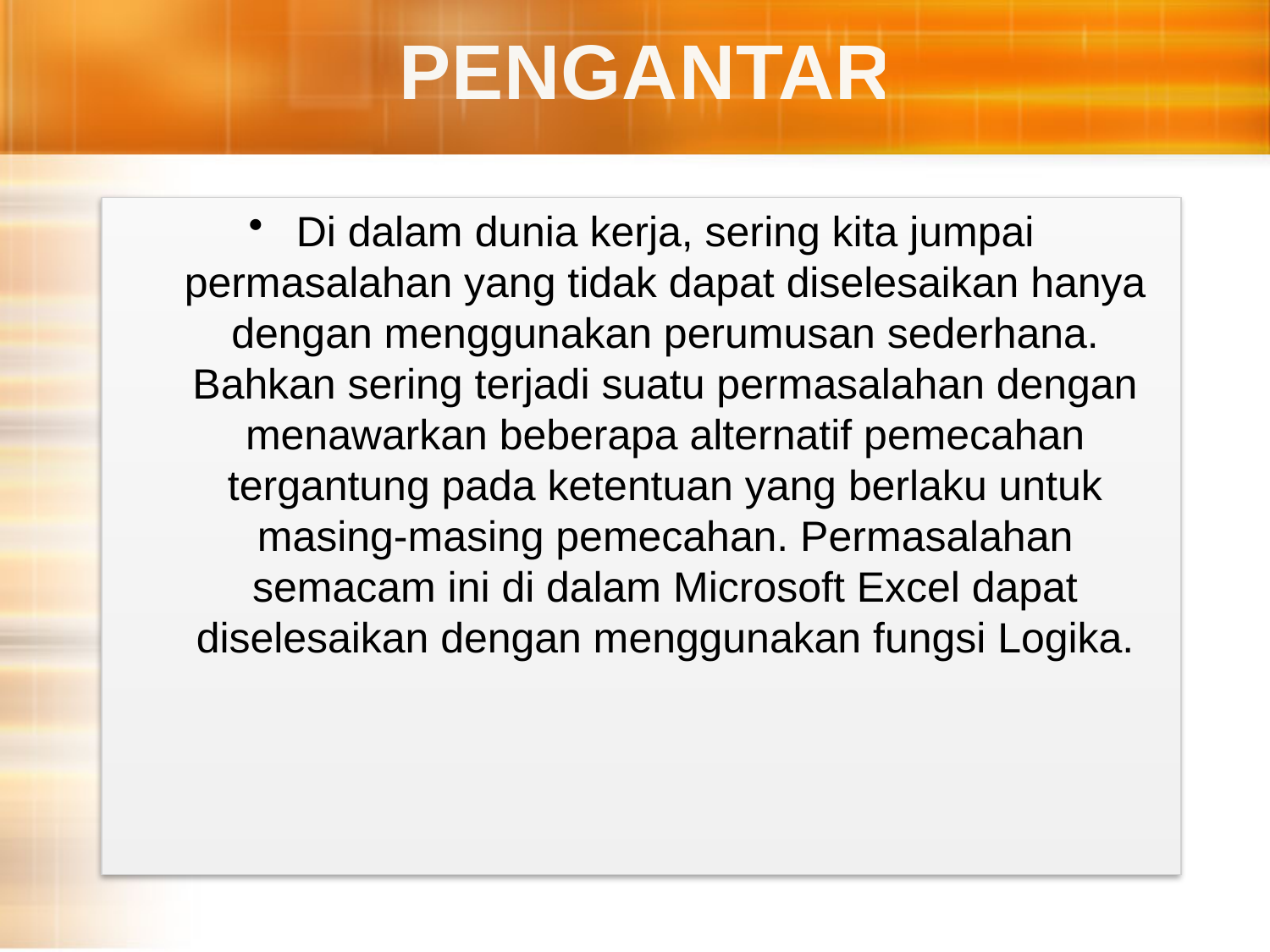

# PENGANTAR
Di dalam dunia kerja, sering kita jumpai permasalahan yang tidak dapat diselesaikan hanya dengan menggunakan perumusan sederhana. Bahkan sering terjadi suatu permasalahan dengan menawarkan beberapa alternatif pemecahan tergantung pada ketentuan yang berlaku untuk masing-masing pemecahan. Permasalahan semacam ini di dalam Microsoft Excel dapat diselesaikan dengan menggunakan fungsi Logika.